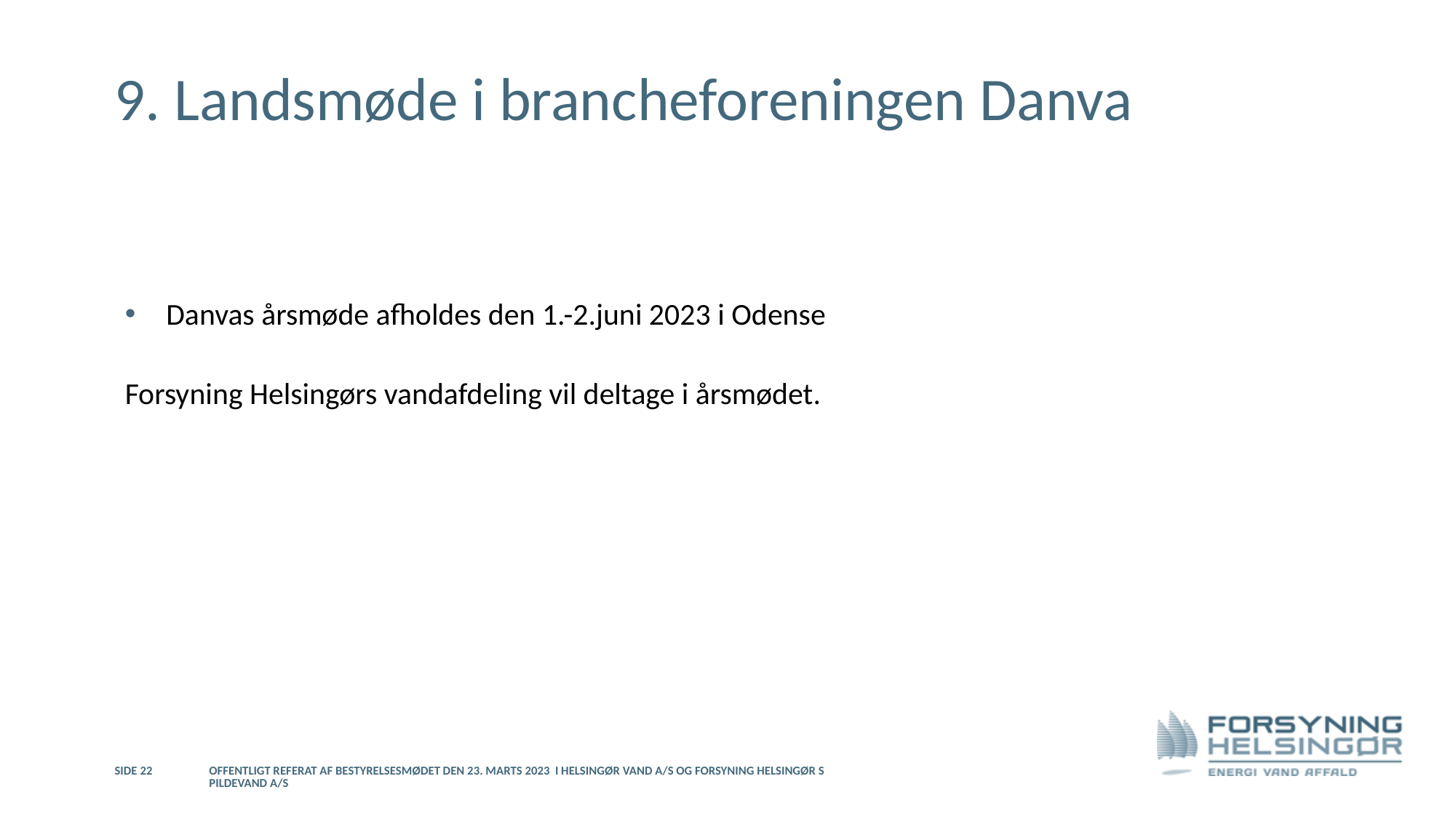

9. Landsmøde i brancheforeningen Danva

Danvas årsmøde afholdes den 1.-2.juni 2023 i Odense

Forsyning Helsingørs vandafdeling vil deltage i årsmødet.

Side 22
Offentligt referat af bestyrelsesmødet den 23. marts 2023  i Helsingør Vand A/S og Forsyning Helsingør Spildevand A/S